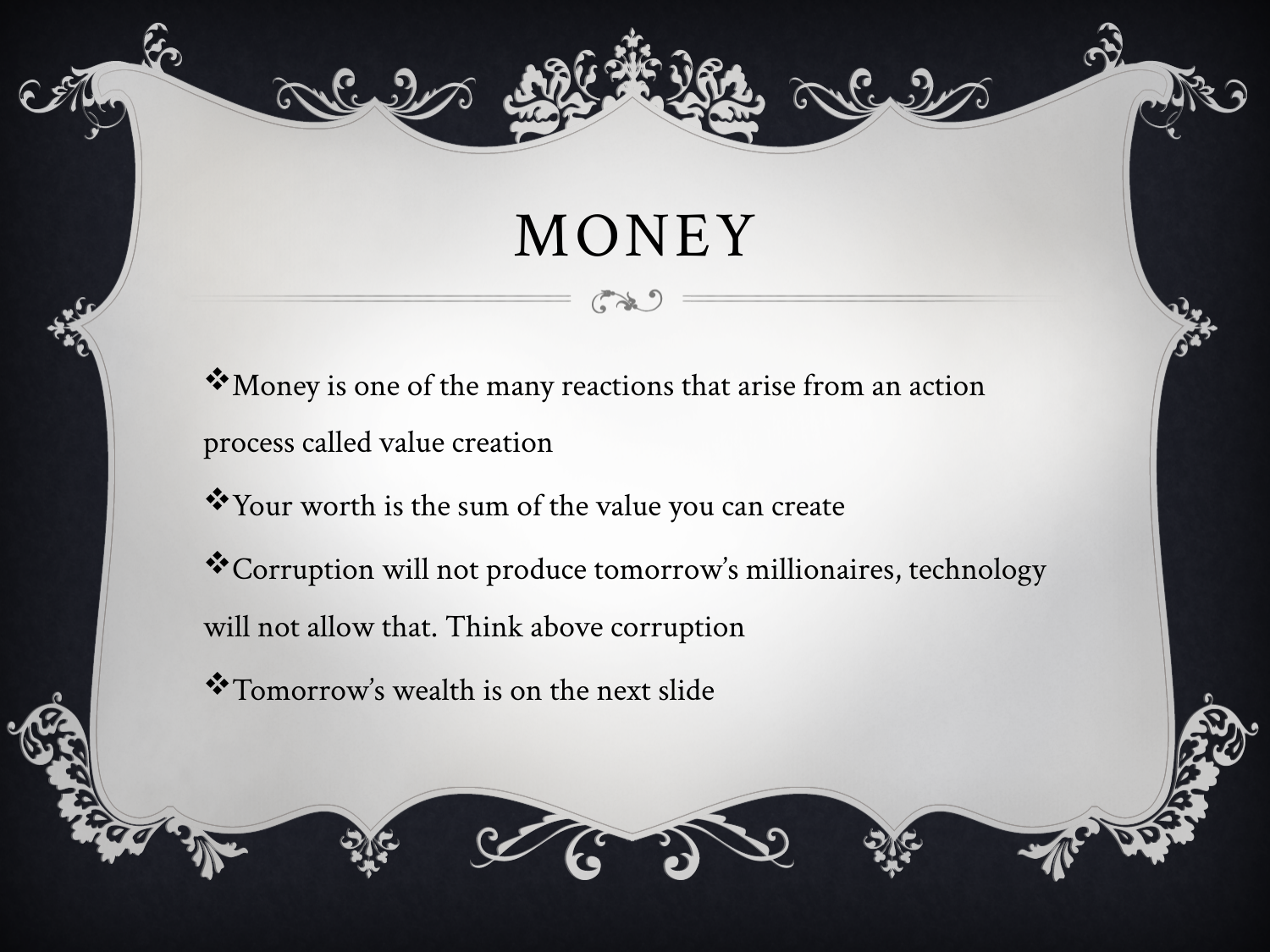

# MONEY
Money is one of the many reactions that arise from an action process called value creation
Your worth is the sum of the value you can create
Corruption will not produce tomorrow’s millionaires, technology will not allow that. Think above corruption
Tomorrow’s wealth is on the next slide